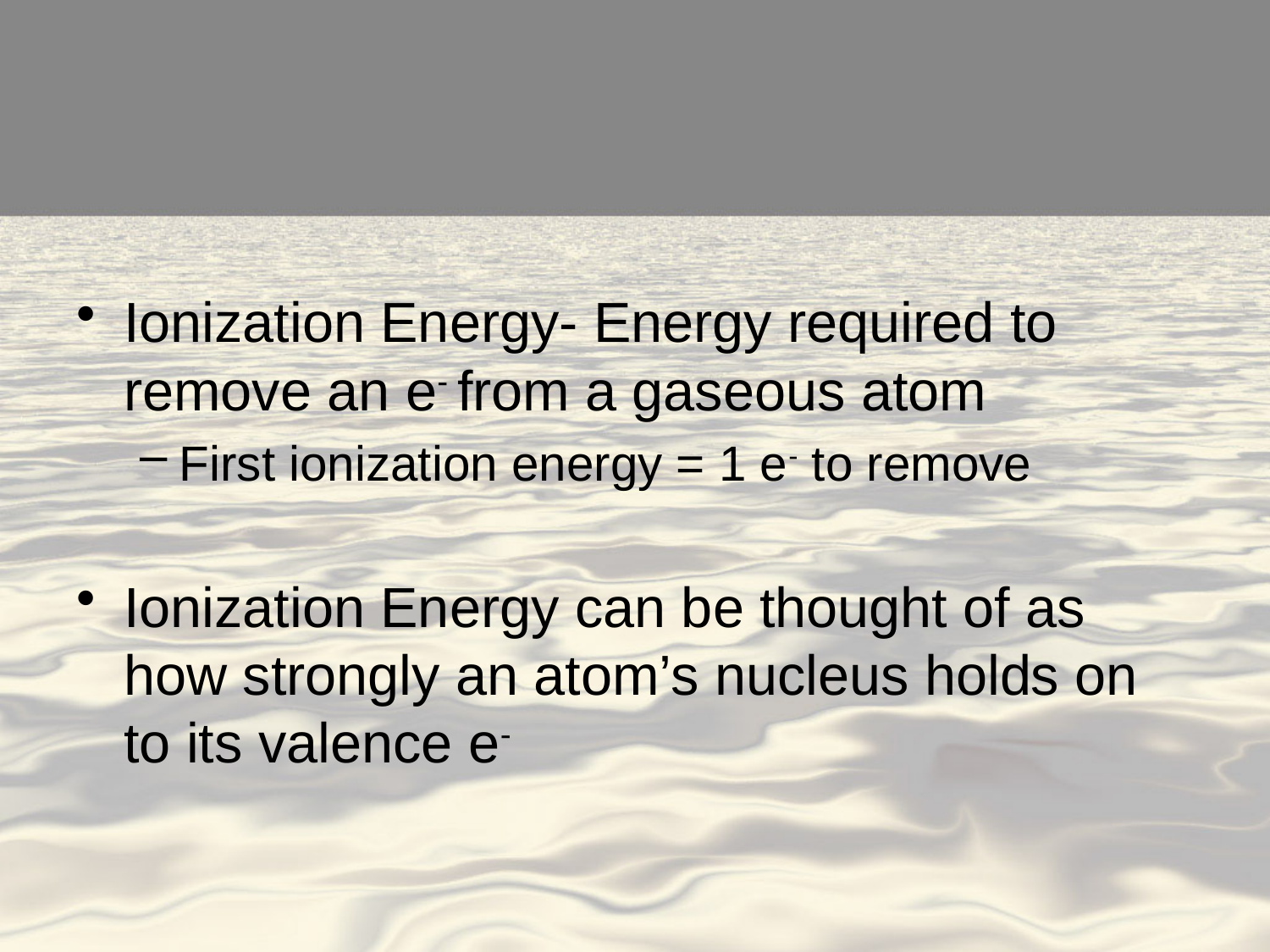

Ionization Energy- Energy required to remove an e- from a gaseous atom
First ionization energy = 1 e- to remove

Ionization Energy can be thought of as how strongly an atom’s nucleus holds on to its valence e-